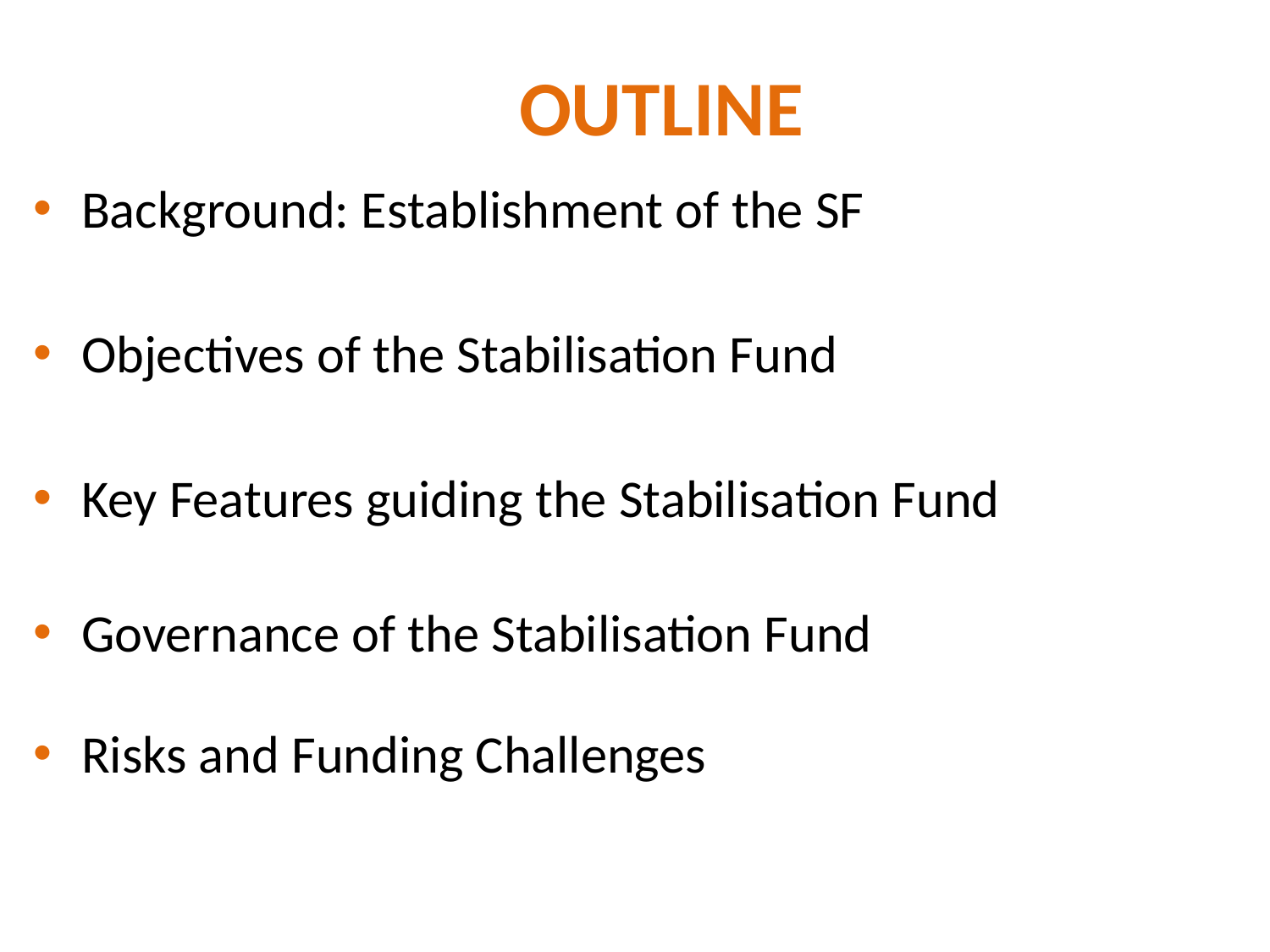

OUTLINE
Background: Establishment of the SF

Objectives of the Stabilisation Fund

Key Features guiding the Stabilisation Fund

Governance of the Stabilisation Fund

Risks and Funding Challenges